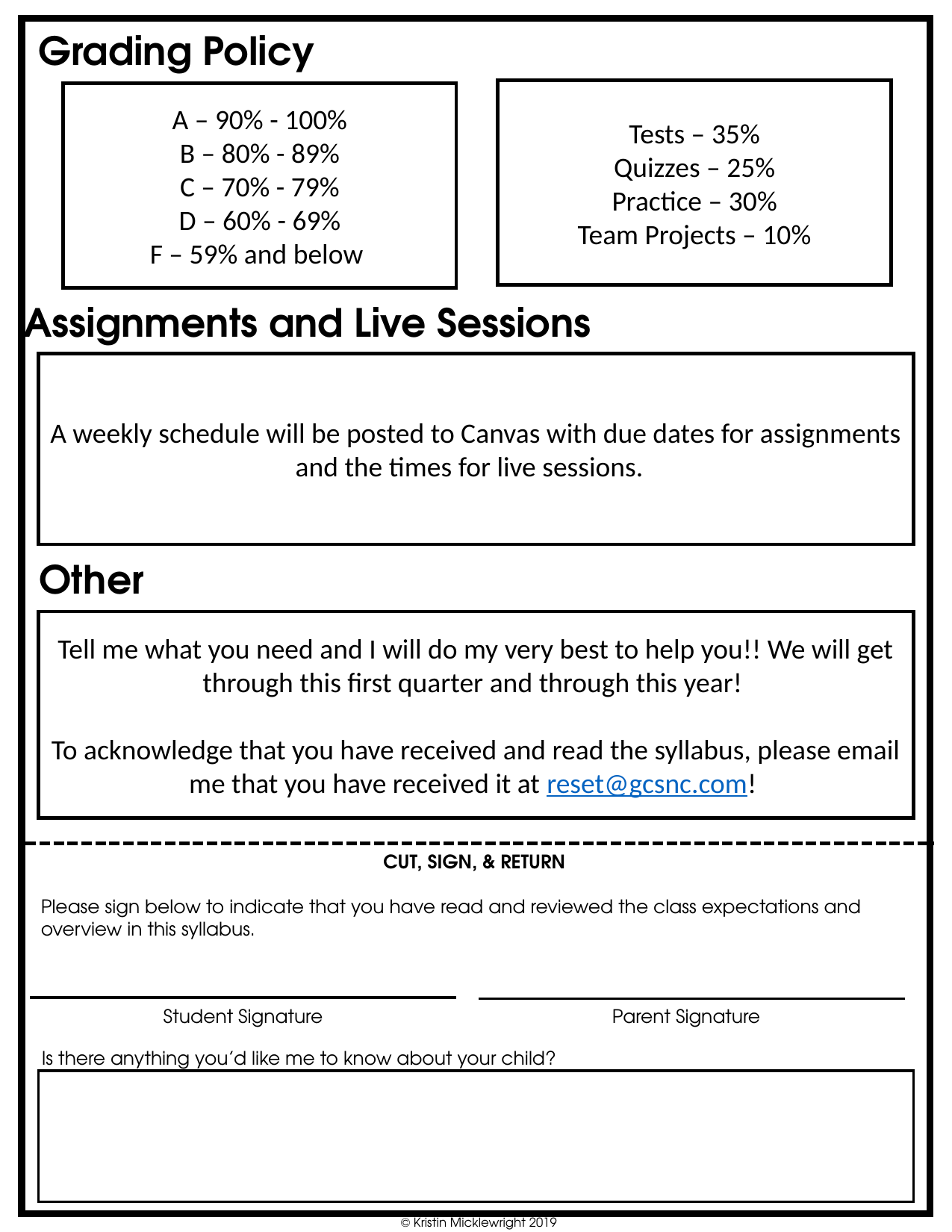

Grading Policy

Tests – 35%
Quizzes – 25%
Practice – 30%
Team Projects – 10%

A – 90% - 100%
B – 80% - 89%
C – 70% - 79%
D – 60% - 69%
F – 59% and below

Assignments and Live Sessions
A weekly schedule will be posted to Canvas with due dates for assignments and the times for live sessions.
Other
Tell me what you need and I will do my very best to help you!! We will get through this first quarter and through this year!

To acknowledge that you have received and read the syllabus, please email me that you have received it at reset@gcsnc.com!
CUT, SIGN, & RETURN
Please sign below to indicate that you have read and reviewed the class expectations and overview in this syllabus.
Student Signature
Parent Signature
Is there anything you’d like me to know about your child?

 © Kristin Micklewright 2019